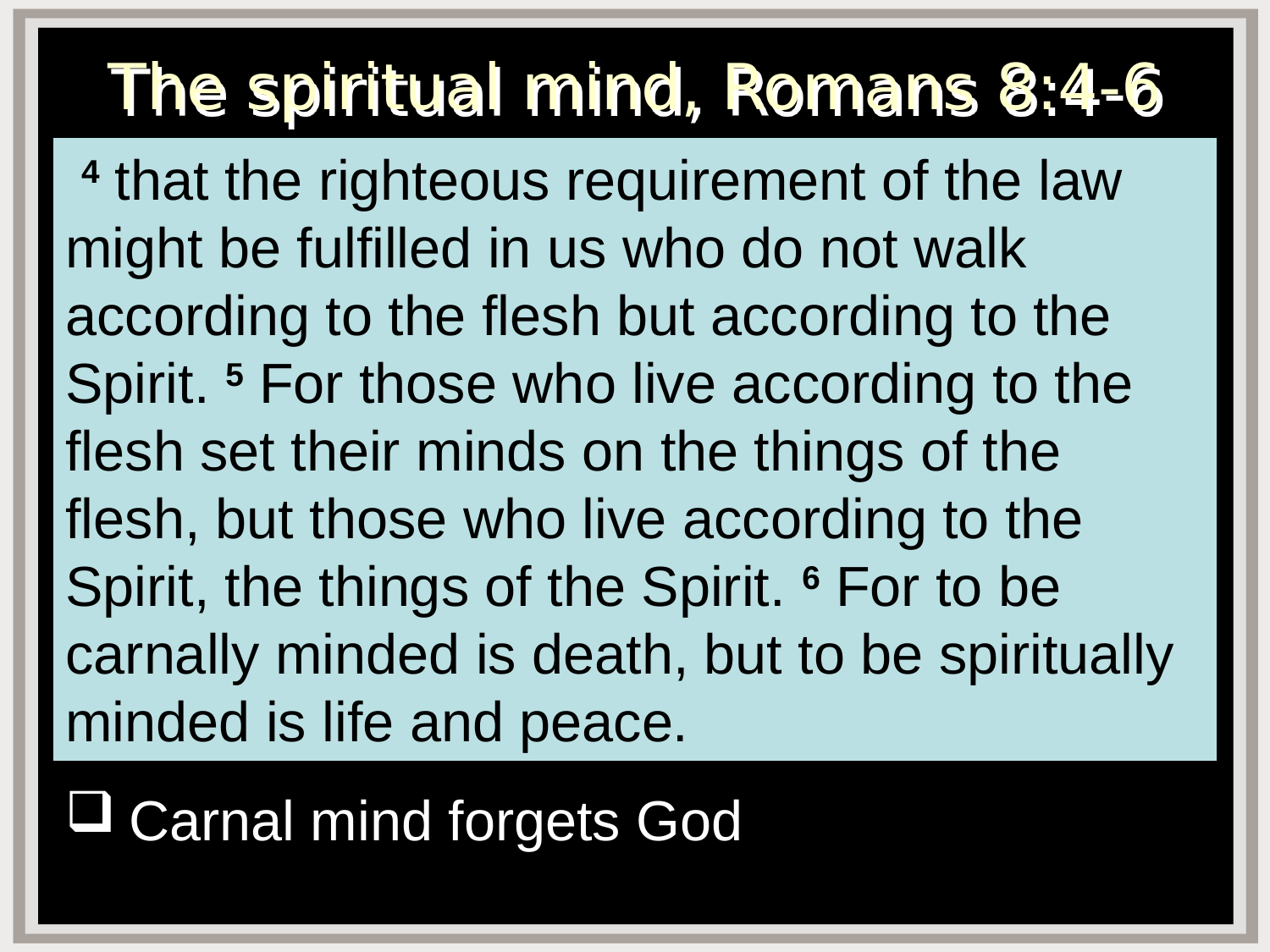

# The spiritual mind, Romans 8:4-6
 4 that the righteous requirement of the law might be fulfilled in us who do not walk according to the flesh but according to the Spirit. 5 For those who live according to the flesh set their minds on the things of the flesh, but those who live according to the Spirit, the things of the Spirit. 6 For to be carnally minded is death, but to be spiritually minded is life and peace.
Carnal mind forgets God